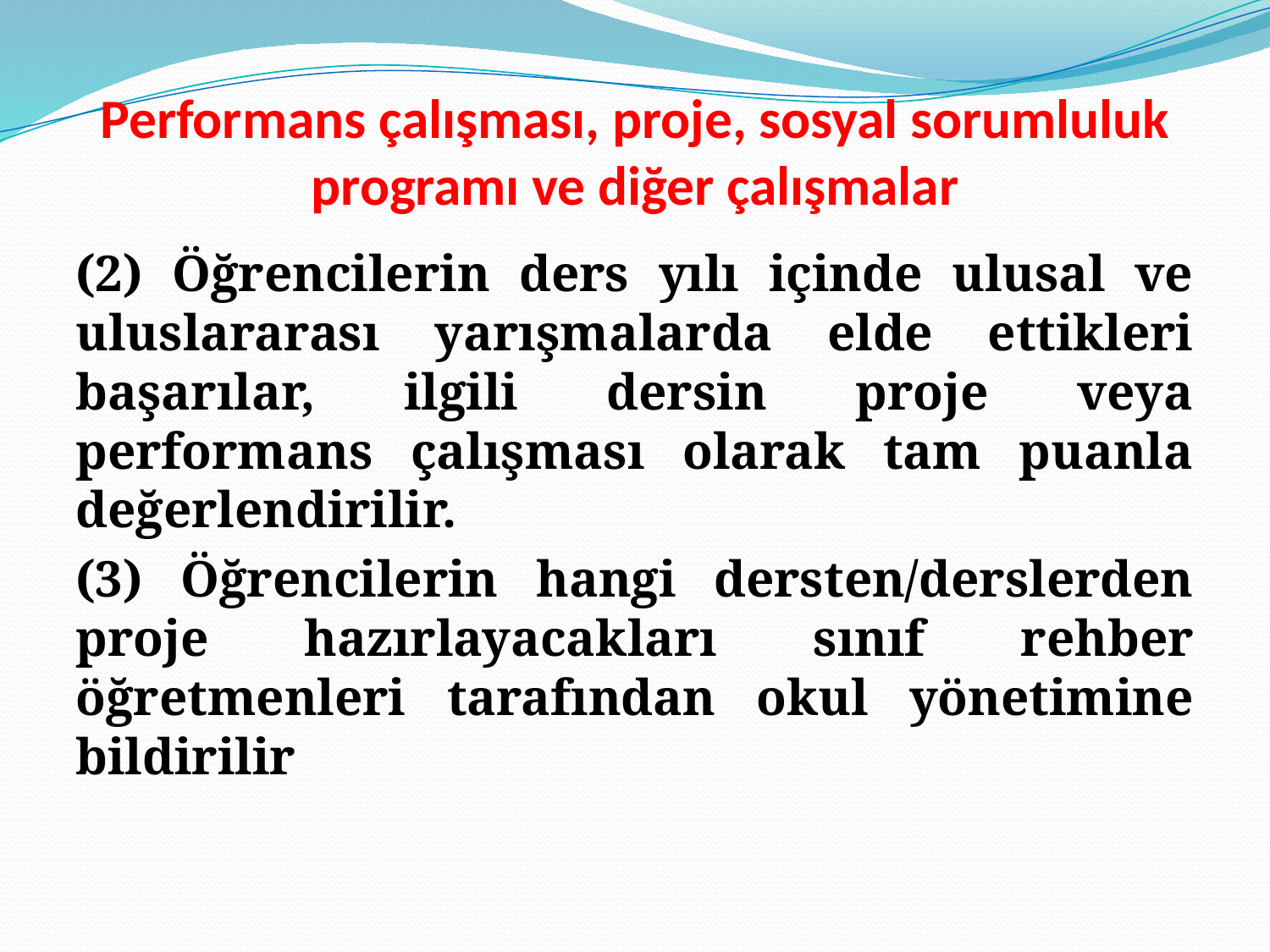

# Performans çalışması, proje, sosyal sorumluluk programı ve diğer çalışmalar
(2) Öğrencilerin ders yılı içinde ulusal ve uluslararası yarışmalarda elde ettikleri başarılar, ilgili dersin proje veya performans çalışması olarak tam puanla değerlendirilir.
(3) Öğrencilerin hangi dersten/derslerden proje hazırlayacakları sınıf rehber öğretmenleri tarafından okul yönetimine bildirilir